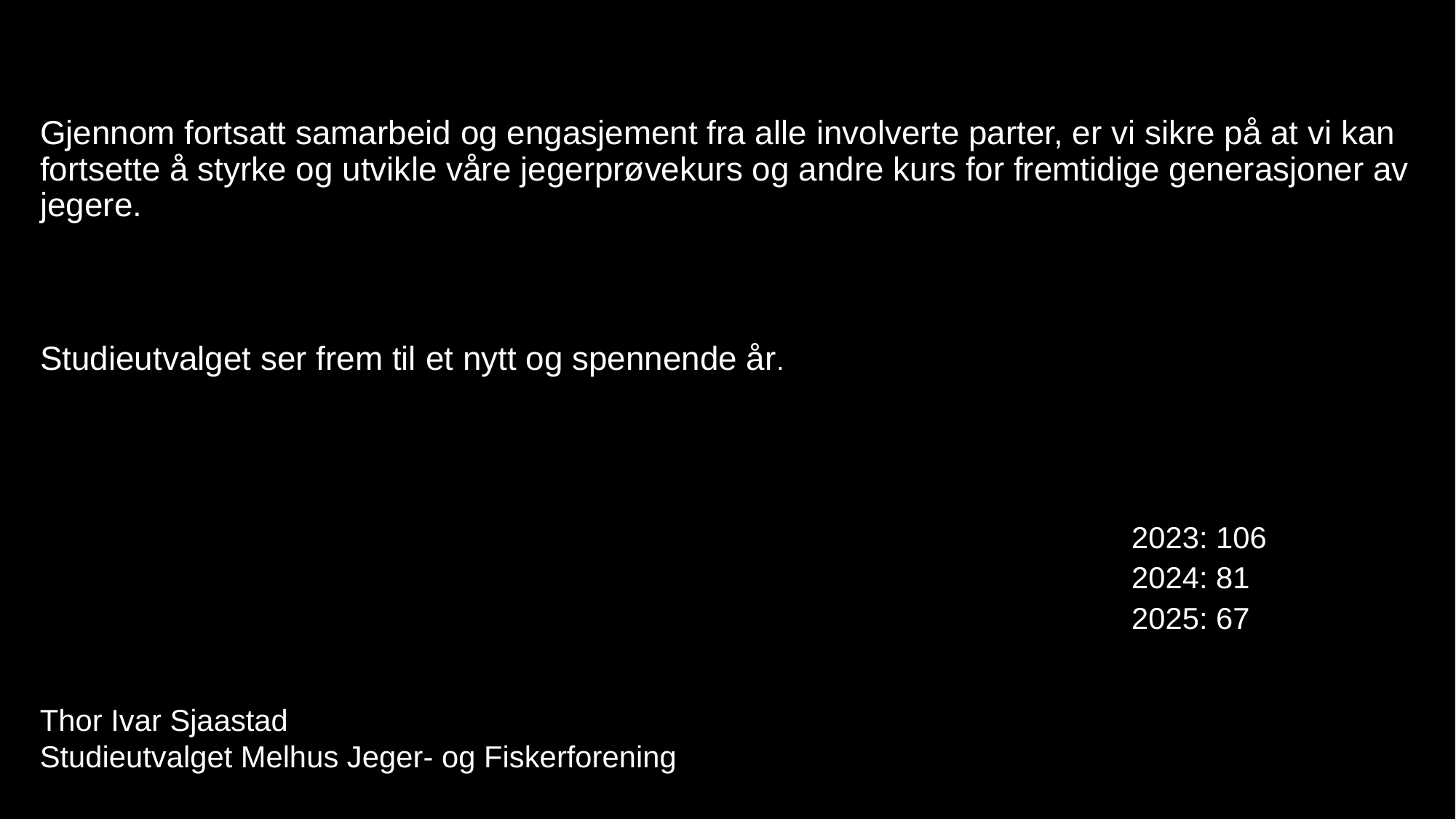

Gjennom fortsatt samarbeid og engasjement fra alle involverte parter, er vi sikre på at vi kan fortsette å styrke og utvikle våre jegerprøvekurs og andre kurs for fremtidige generasjoner av jegere.

Studieutvalget ser frem til et nytt og spennende år.

						2023: 106
						2024: 81
						2025: 67
Thor Ivar Sjaastad
Studieutvalget Melhus Jeger- og Fiskerforening